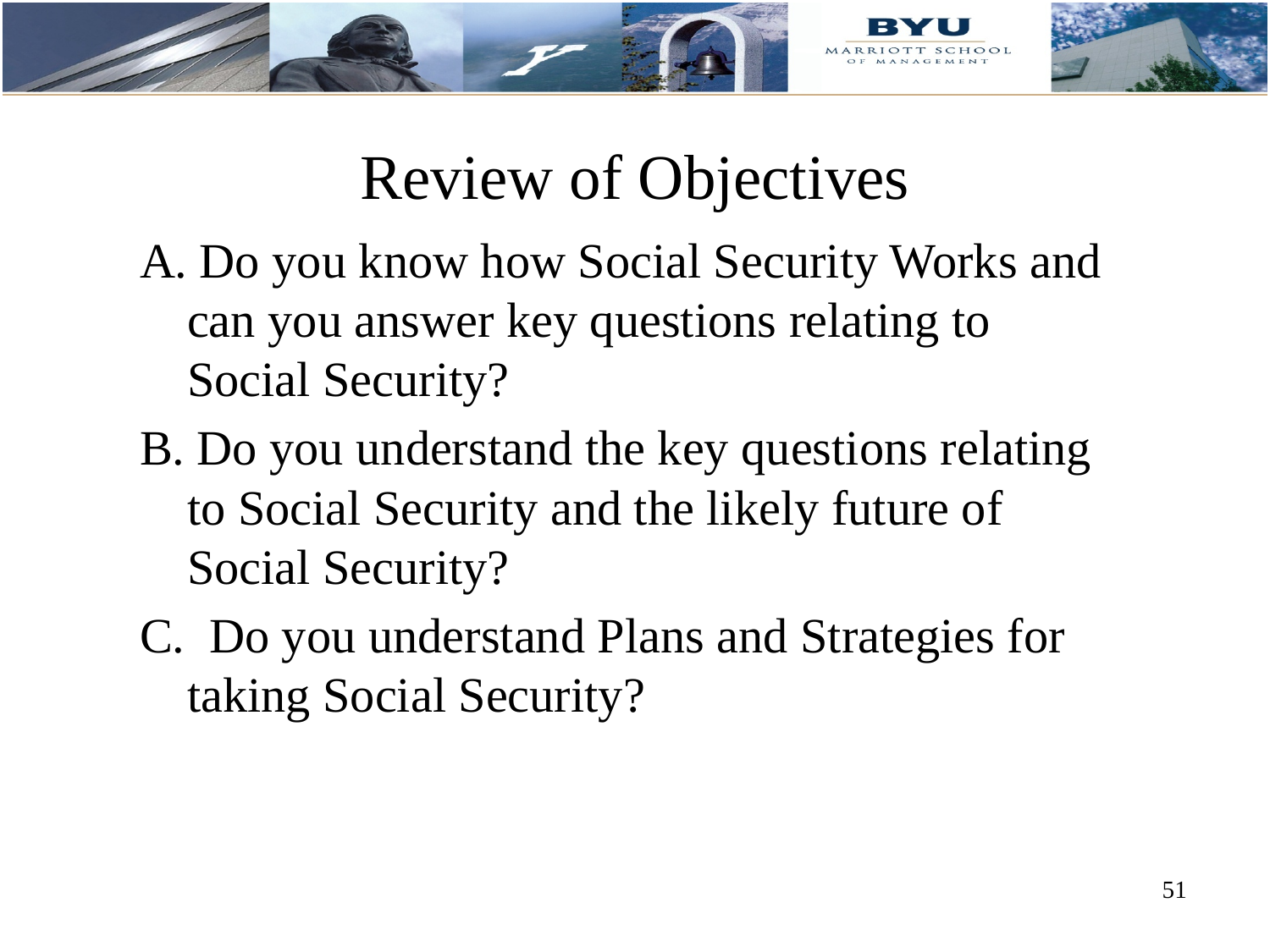

# Review of Objectives
A. Do you know how Social Security Works and can you answer key questions relating to Social Security?
B. Do you understand the key questions relating to Social Security and the likely future of Social Security?
C.  Do you understand Plans and Strategies for taking Social Security?